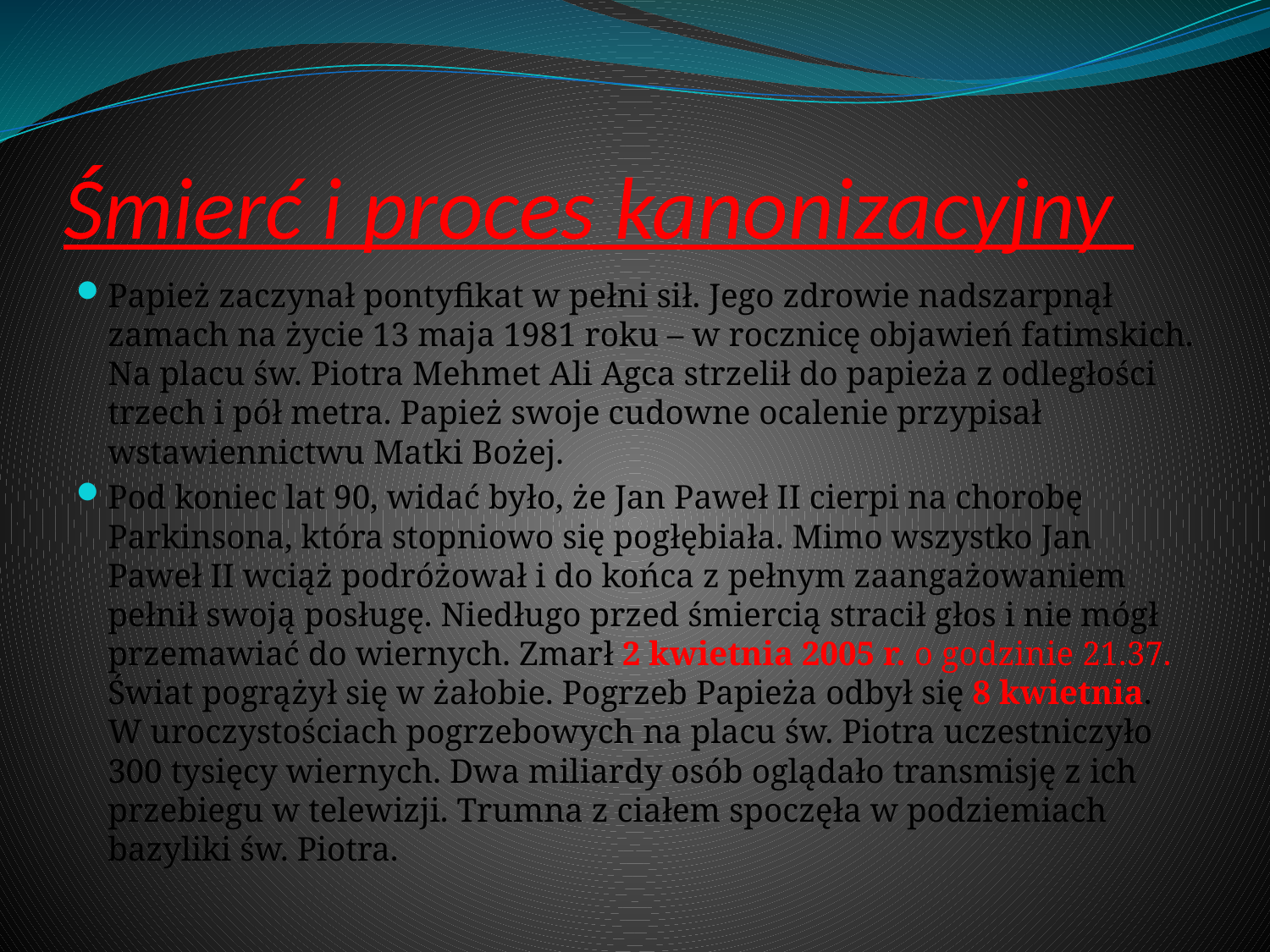

# Śmierć i proces kanonizacyjny
Papież zaczynał pontyfikat w pełni sił. Jego zdrowie nadszarpnął zamach na życie 13 maja 1981 roku – w rocznicę objawień fatimskich. Na placu św. Piotra Mehmet Ali Agca strzelił do papieża z odległości trzech i pół metra. Papież swoje cudowne ocalenie przypisał wstawiennictwu Matki Bożej.
Pod koniec lat 90, widać było, że Jan Paweł II cierpi na chorobę Parkinsona, która stopniowo się pogłębiała. Mimo wszystko Jan Paweł II wciąż podróżował i do końca z pełnym zaangażowaniem pełnił swoją posługę. Niedługo przed śmiercią stracił głos i nie mógł przemawiać do wiernych. Zmarł 2 kwietnia 2005 r. o godzinie 21.37. Świat pogrążył się w żałobie. Pogrzeb Papieża odbył się 8 kwietnia. W uroczystościach pogrzebowych na placu św. Piotra uczestniczyło 300 tysięcy wiernych. Dwa miliardy osób oglądało transmisję z ich przebiegu w telewizji. Trumna z ciałem spoczęła w podziemiach bazyliki św. Piotra.